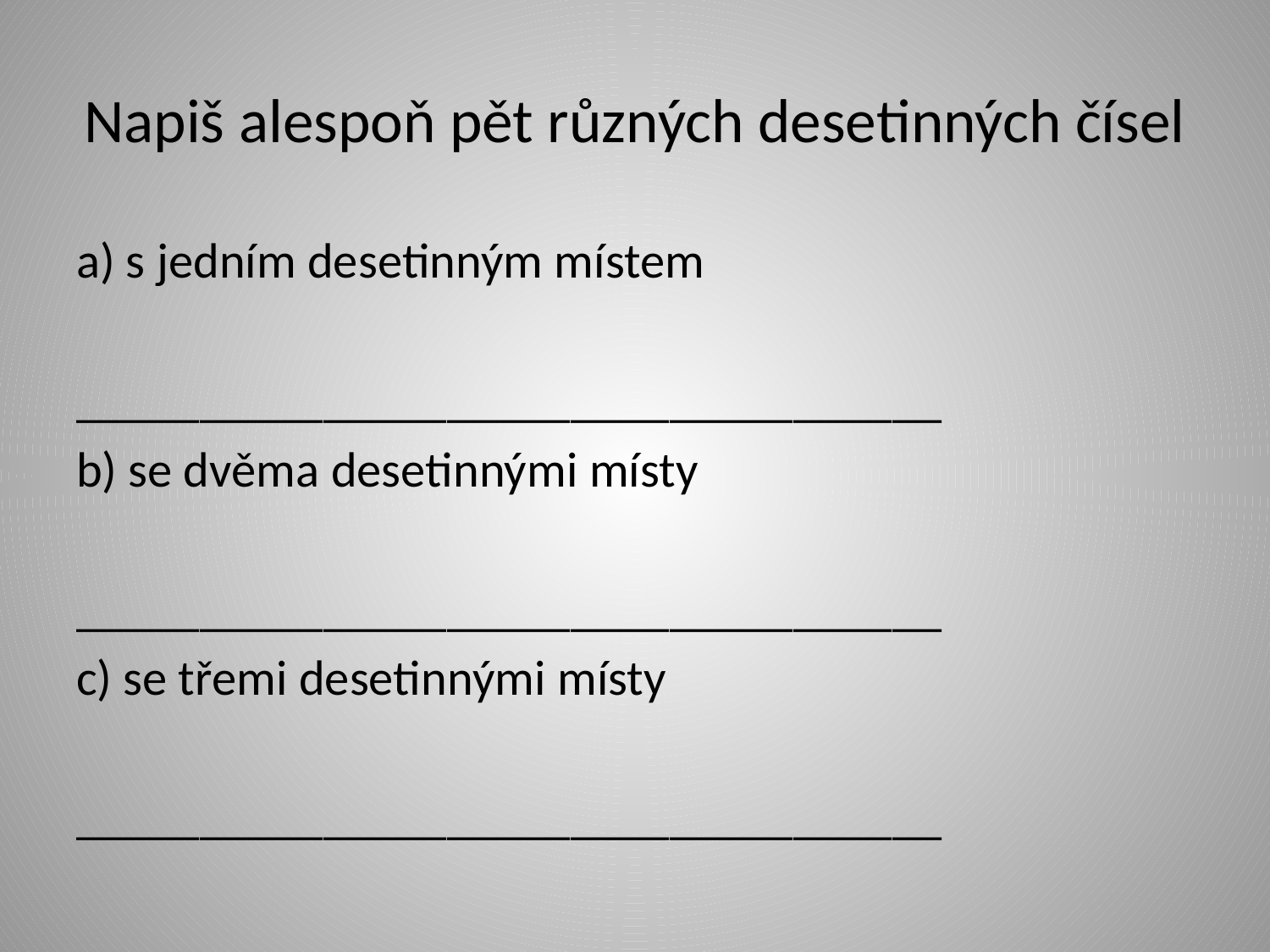

# Napiš alespoň pět různých desetinných čísel
a) s jedním desetinným místem

___________________________________
b) se dvěma desetinnými místy

___________________________________
c) se třemi desetinnými místy

___________________________________